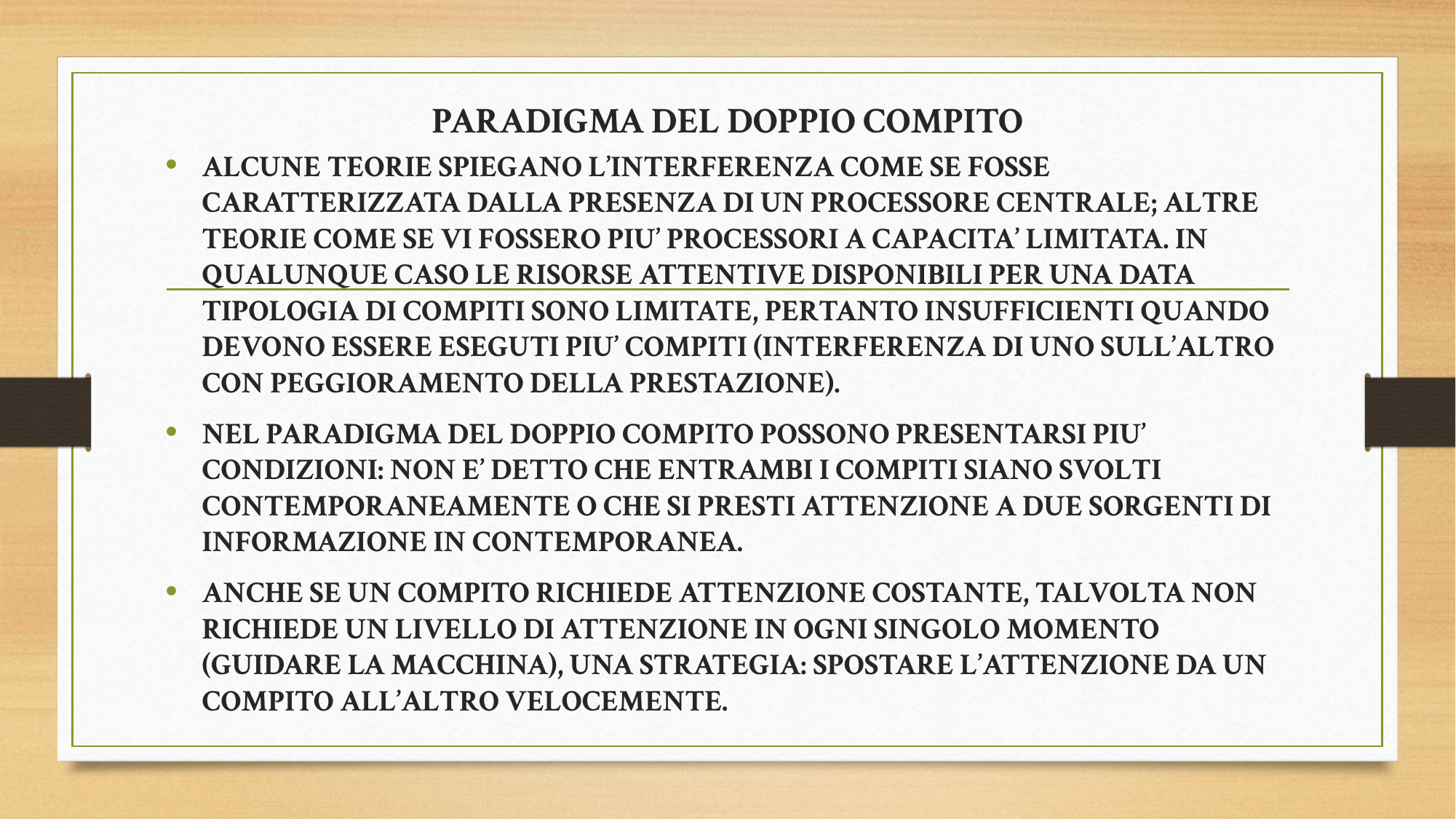

# PARADIGMA DEL DOPPIO COMPITO
ALCUNE TEORIE SPIEGANO L’INTERFERENZA COME SE FOSSE CARATTERIZZATA DALLA PRESENZA DI UN PROCESSORE CENTRALE; ALTRE TEORIE COME SE VI FOSSERO PIU’ PROCESSORI A CAPACITA’ LIMITATA. IN QUALUNQUE CASO LE RISORSE ATTENTIVE DISPONIBILI PER UNA DATA TIPOLOGIA DI COMPITI SONO LIMITATE, PERTANTO INSUFFICIENTI QUANDO DEVONO ESSERE ESEGUTI PIU’ COMPITI (INTERFERENZA DI UNO SULL’ALTRO CON PEGGIORAMENTO DELLA PRESTAZIONE).
NEL PARADIGMA DEL DOPPIO COMPITO POSSONO PRESENTARSI PIU’ CONDIZIONI: NON E’ DETTO CHE ENTRAMBI I COMPITI SIANO SVOLTI CONTEMPORANEAMENTE O CHE SI PRESTI ATTENZIONE A DUE SORGENTI DI INFORMAZIONE IN CONTEMPORANEA.
ANCHE SE UN COMPITO RICHIEDE ATTENZIONE COSTANTE, TALVOLTA NON RICHIEDE UN LIVELLO DI ATTENZIONE IN OGNI SINGOLO MOMENTO (GUIDARE LA MACCHINA), UNA STRATEGIA: SPOSTARE L’ATTENZIONE DA UN COMPITO ALL’ALTRO VELOCEMENTE.